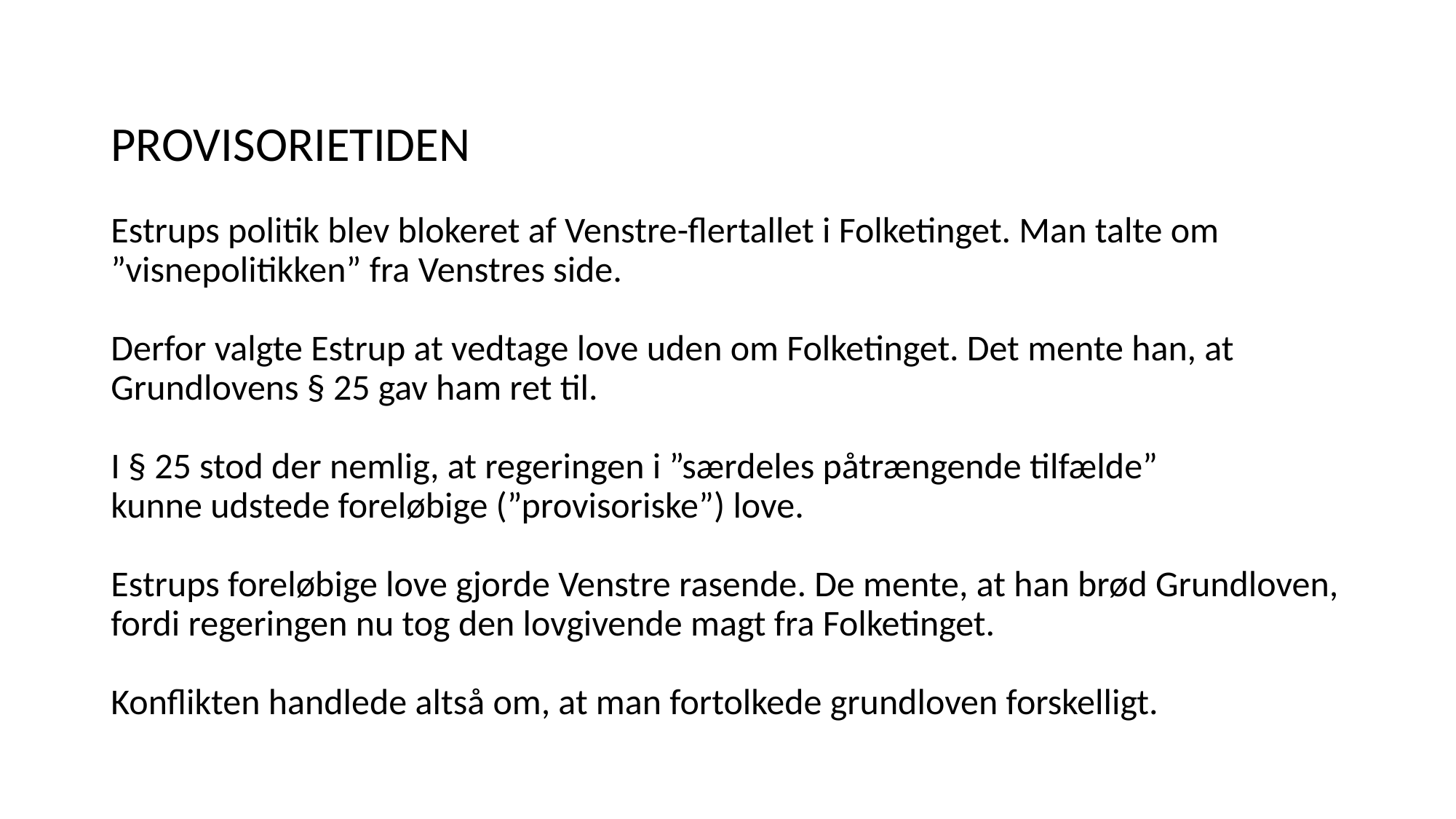

# PROVISORIETIDEN Estrups politik blev blokeret af Venstre-flertallet i Folketinget. Man talte om ”visnepolitikken” fra Venstres side. Derfor valgte Estrup at vedtage love uden om Folketinget. Det mente han, at Grundlovens § 25 gav ham ret til. I § 25 stod der nemlig, at regeringen i ”særdeles påtrængende tilfælde” kunne udstede foreløbige (”provisoriske”) love. Estrups foreløbige love gjorde Venstre rasende. De mente, at han brød Grundloven, fordi regeringen nu tog den lovgivende magt fra Folketinget. Konflikten handlede altså om, at man fortolkede grundloven forskelligt.